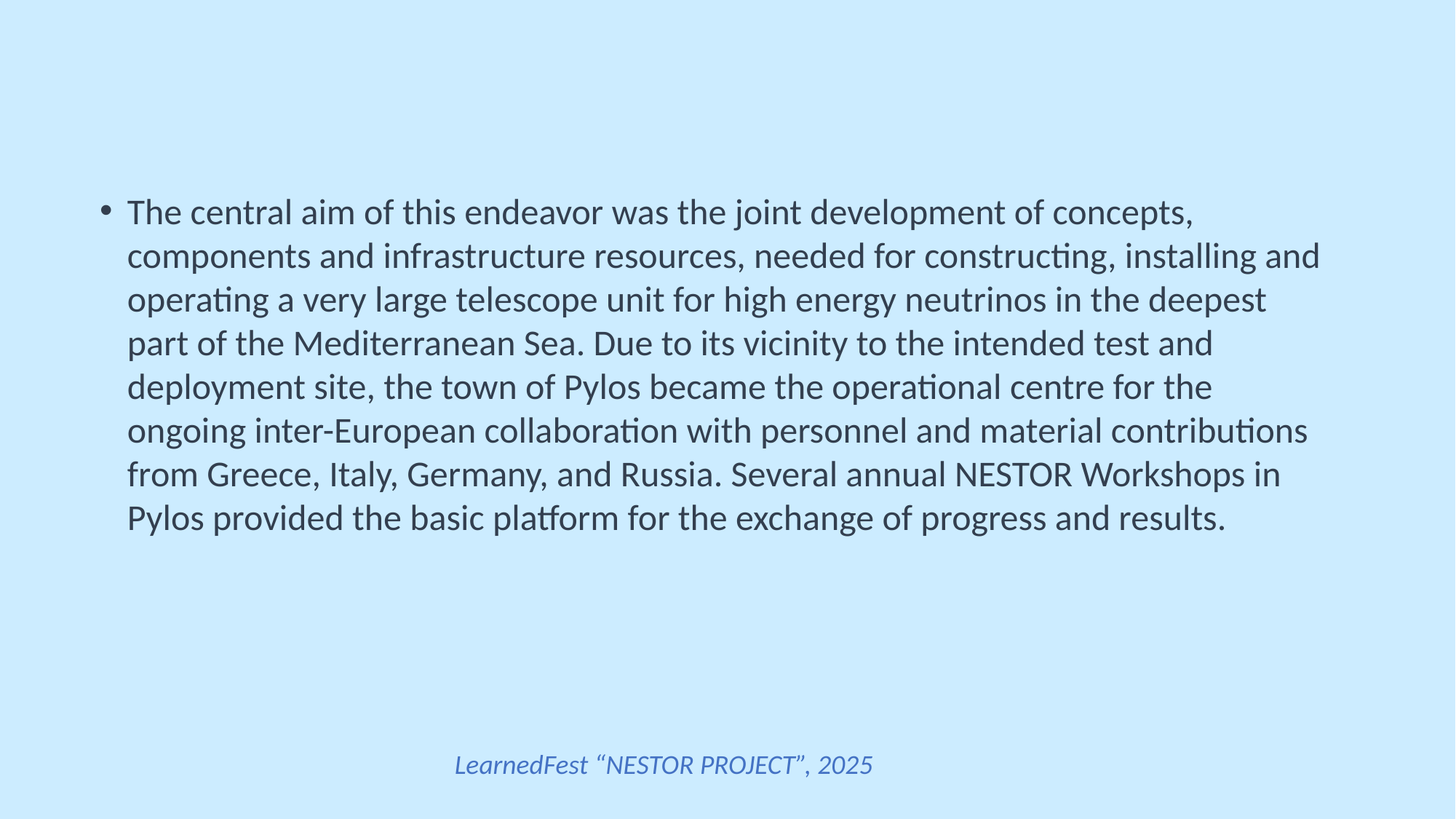

The central aim of this endeavor was the joint development of concepts, components and infrastructure resources, needed for constructing, installing and operating a very large telescope unit for high energy neutrinos in the deepest part of the Mediterranean Sea. Due to its vicinity to the intended test and deployment site, the town of Pylos became the operational centre for the ongoing inter-European collaboration with personnel and material contributions from Greece, Italy, Germany, and Russia. Several annual NESTOR Workshops in Pylos provided the basic platform for the exchange of progress and results.
LearnedFest “NESTOR PROJECT”, 2025